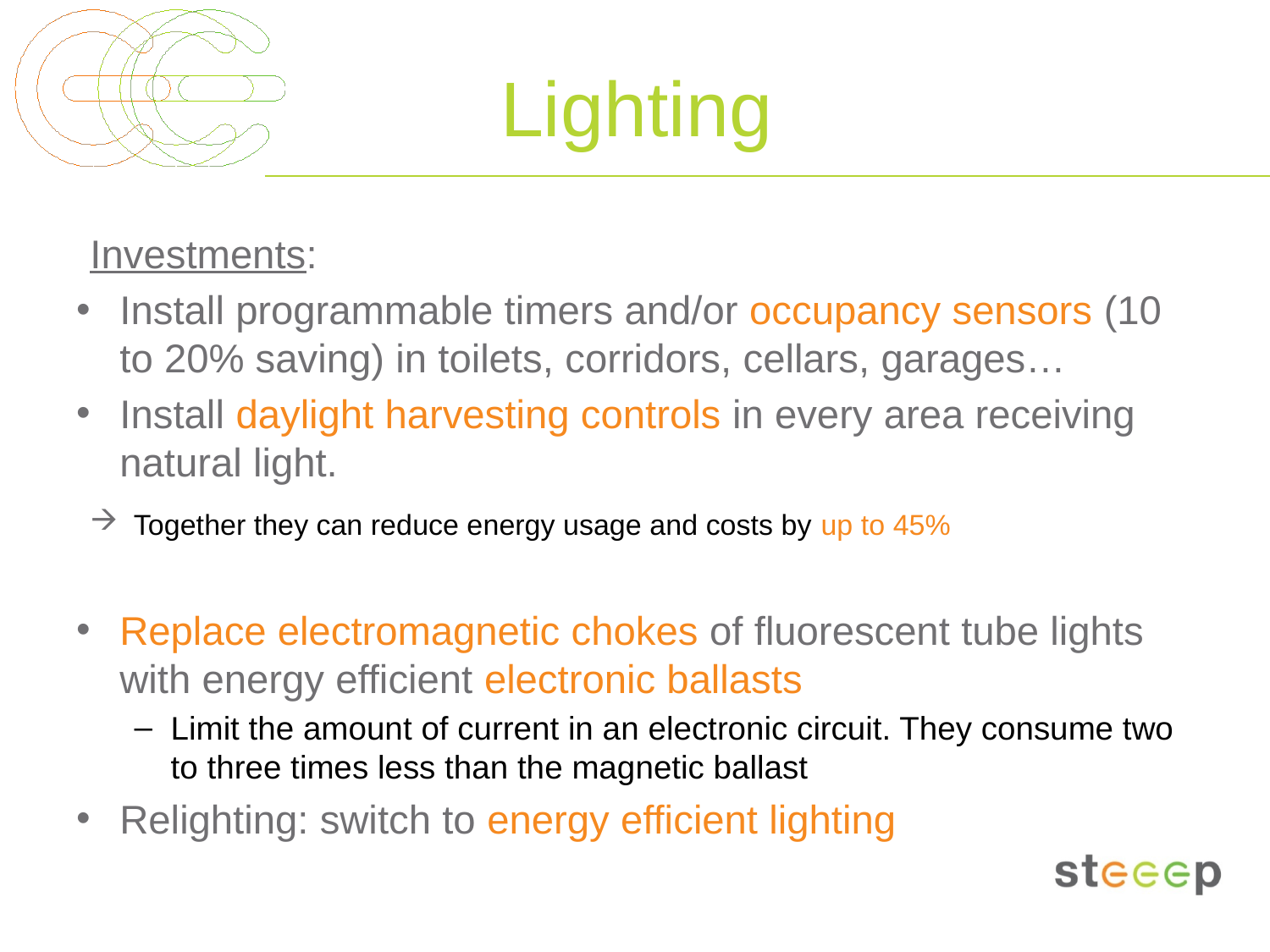

# Lighting
Investments:
Install programmable timers and/or occupancy sensors (10 to 20% saving) in toilets, corridors, cellars, garages…
Install daylight harvesting controls in every area receiving natural light.

Together they can reduce energy usage and costs by up to 45%

Replace electromagnetic chokes of fluorescent tube lights with energy efficient electronic ballasts
Limit the amount of current in an electronic circuit. They consume two to three times less than the magnetic ballast
Relighting: switch to energy efficient lighting